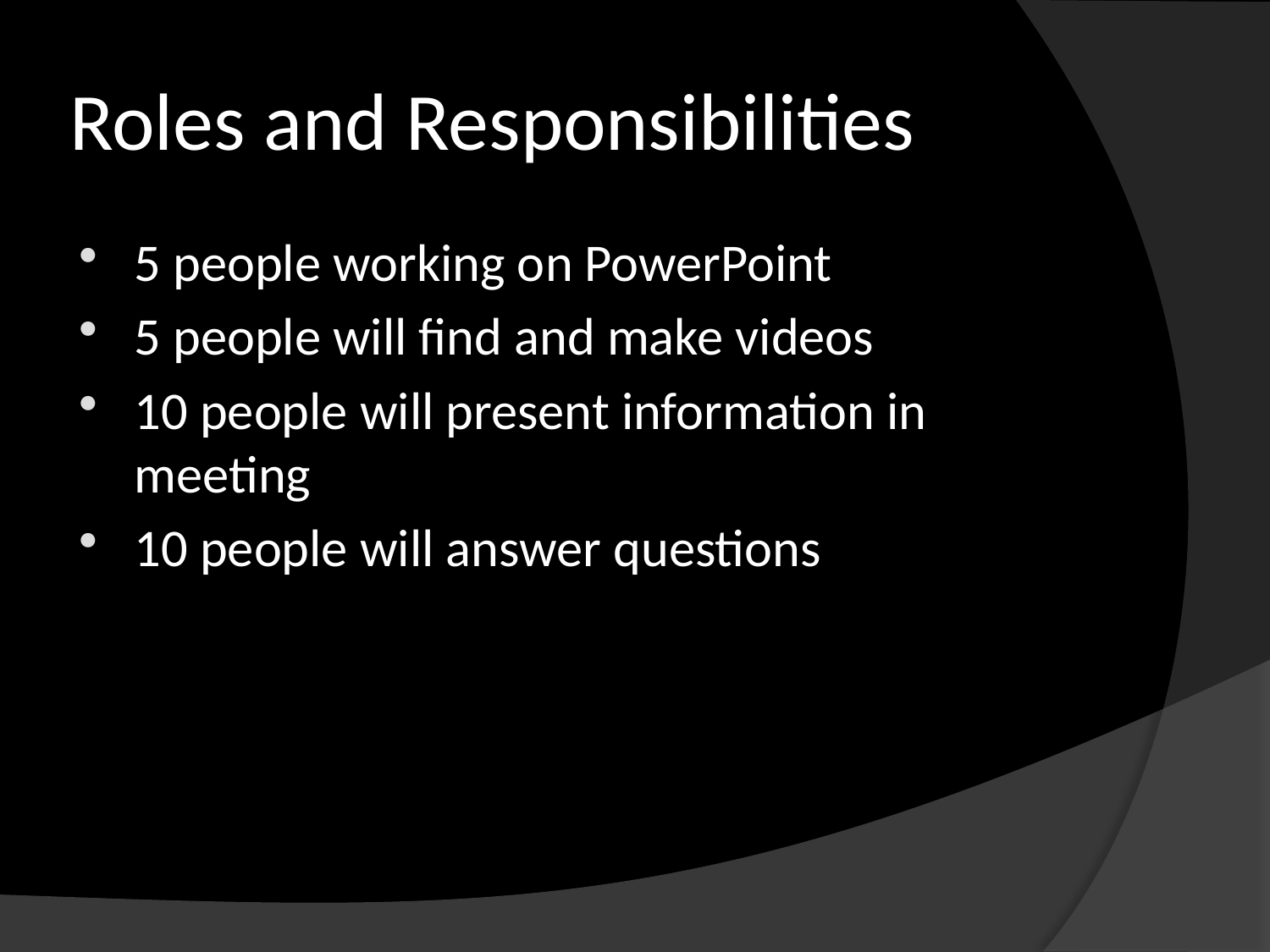

# Roles and Responsibilities
5 people working on PowerPoint
5 people will find and make videos
10 people will present information in meeting
10 people will answer questions